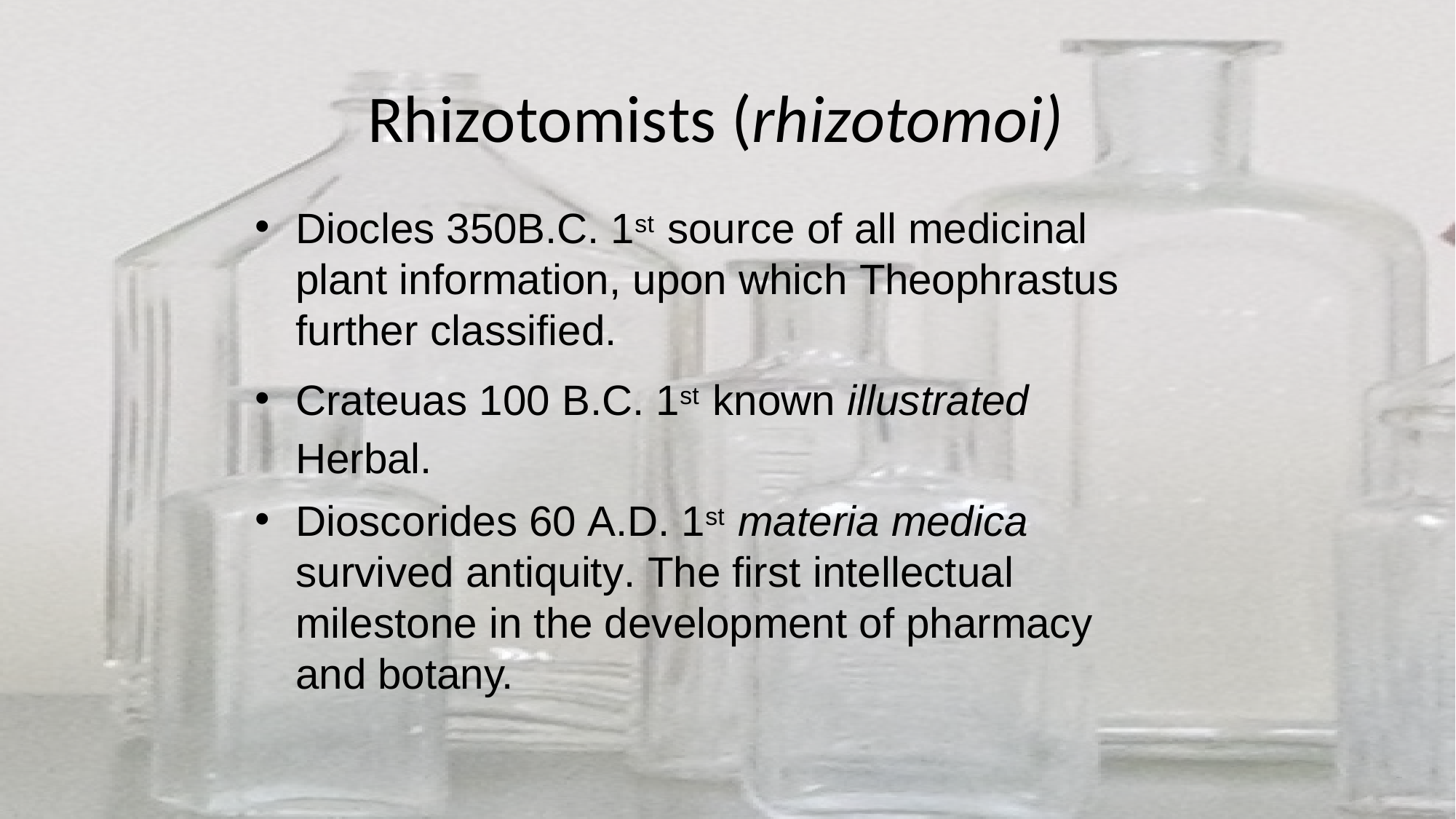

# Rhizotomists (rhizotomoi)
Diocles 350B.C. 1st source of all medicinal plant information, upon which Theophrastus further classified.
Crateuas 100 B.C. 1st known illustrated Herbal.
Dioscorides 60 A.D. 1st materia medica survived antiquity. The first intellectual milestone in the development of pharmacy and botany.